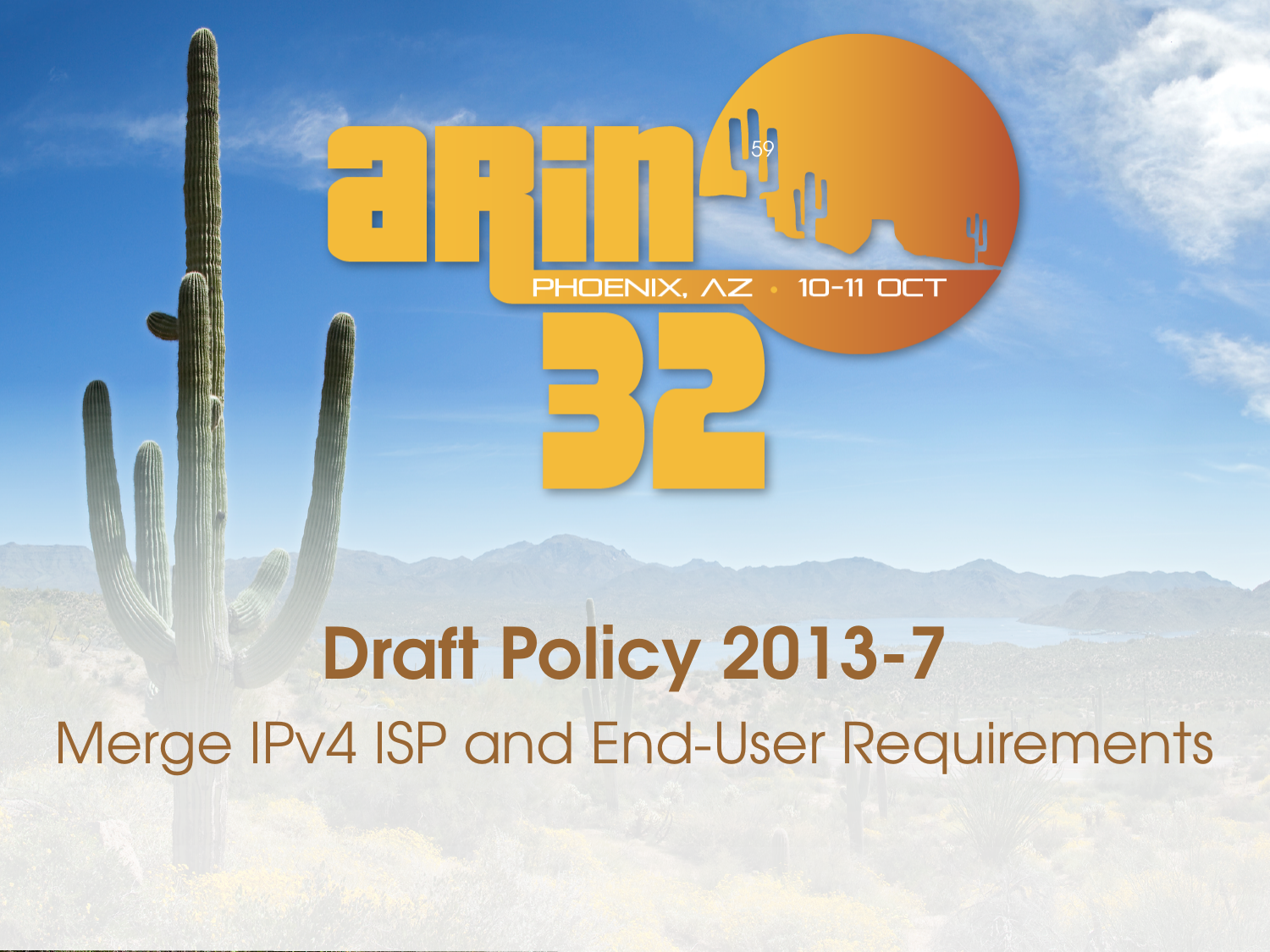

59
# Draft Policy 2013-7 Merge IPv4 ISP and End-User Requirements